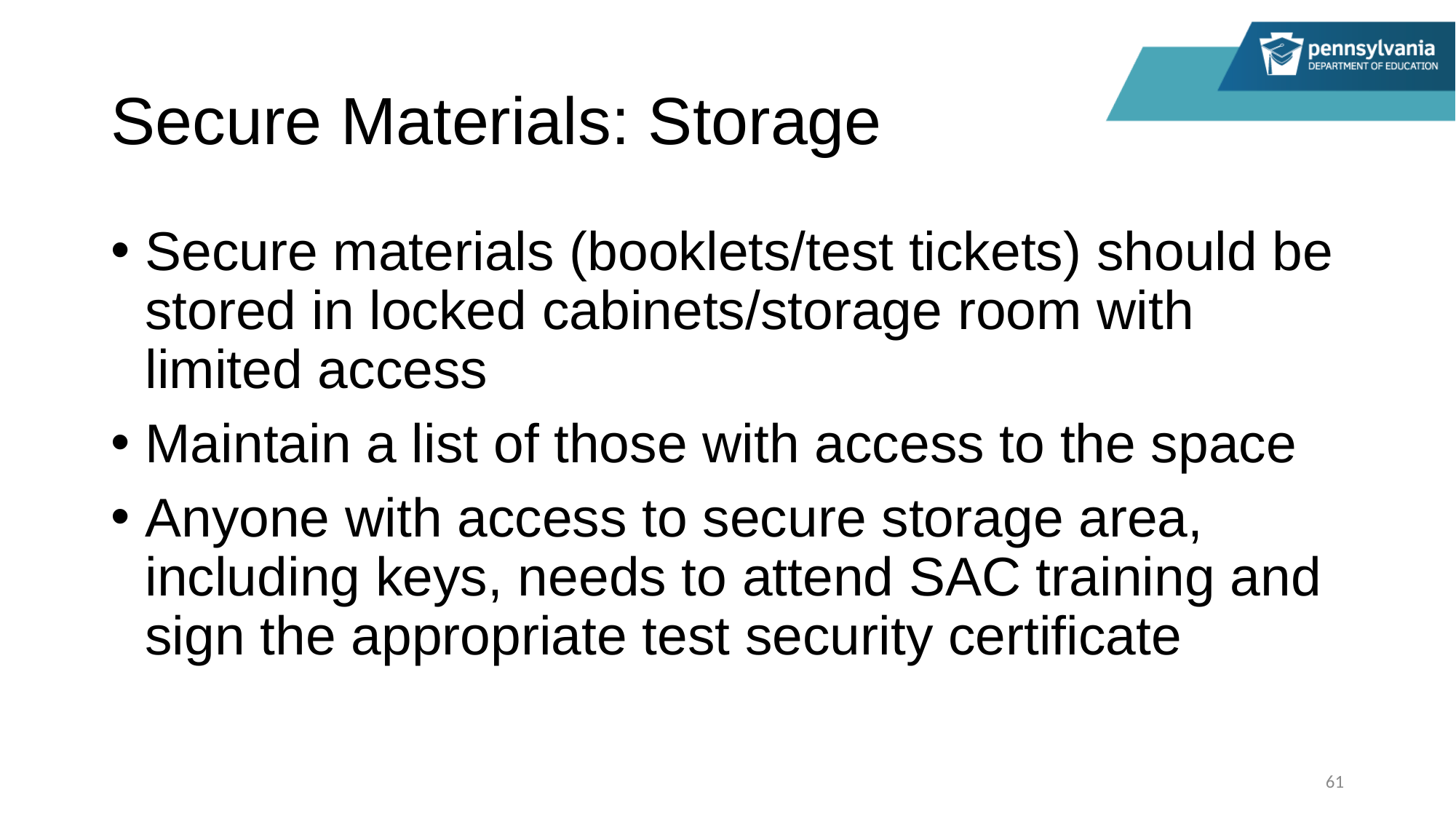

# Secure Materials: Storage
Secure materials (booklets/test tickets) should be stored in locked cabinets/storage room with limited access
Maintain a list of those with access to the space
Anyone with access to secure storage area, including keys, needs to attend SAC training and sign the appropriate test security certificate
61